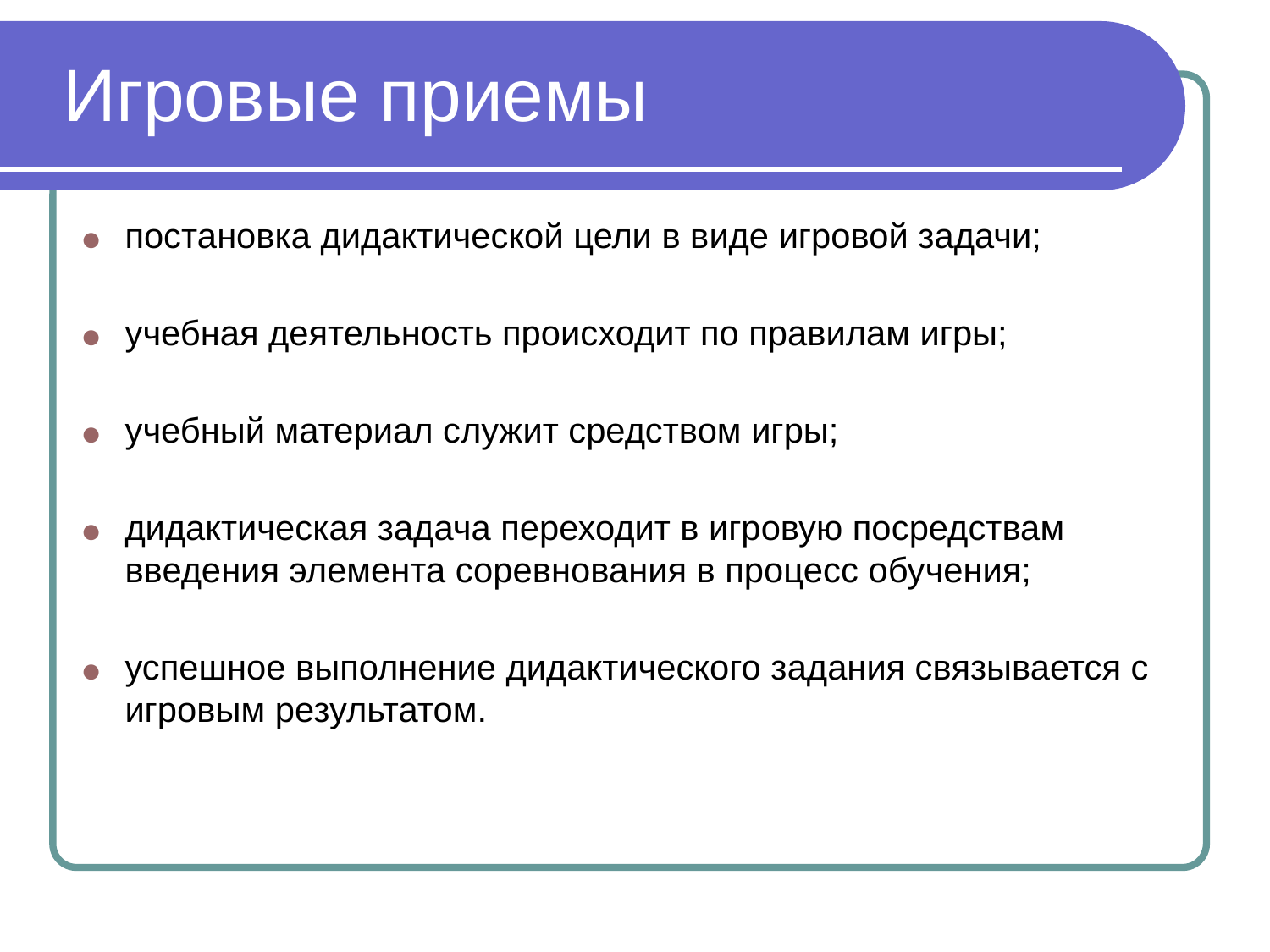

# Игровые приемы
постановка дидактической цели в виде игровой задачи;

учебная деятельность происходит по правилам игры;

учебный материал служит средством игры;

дидактическая задача переходит в игровую посредствам введения элемента соревнования в процесс обучения;

успешное выполнение дидактического задания связывается с игровым результатом.